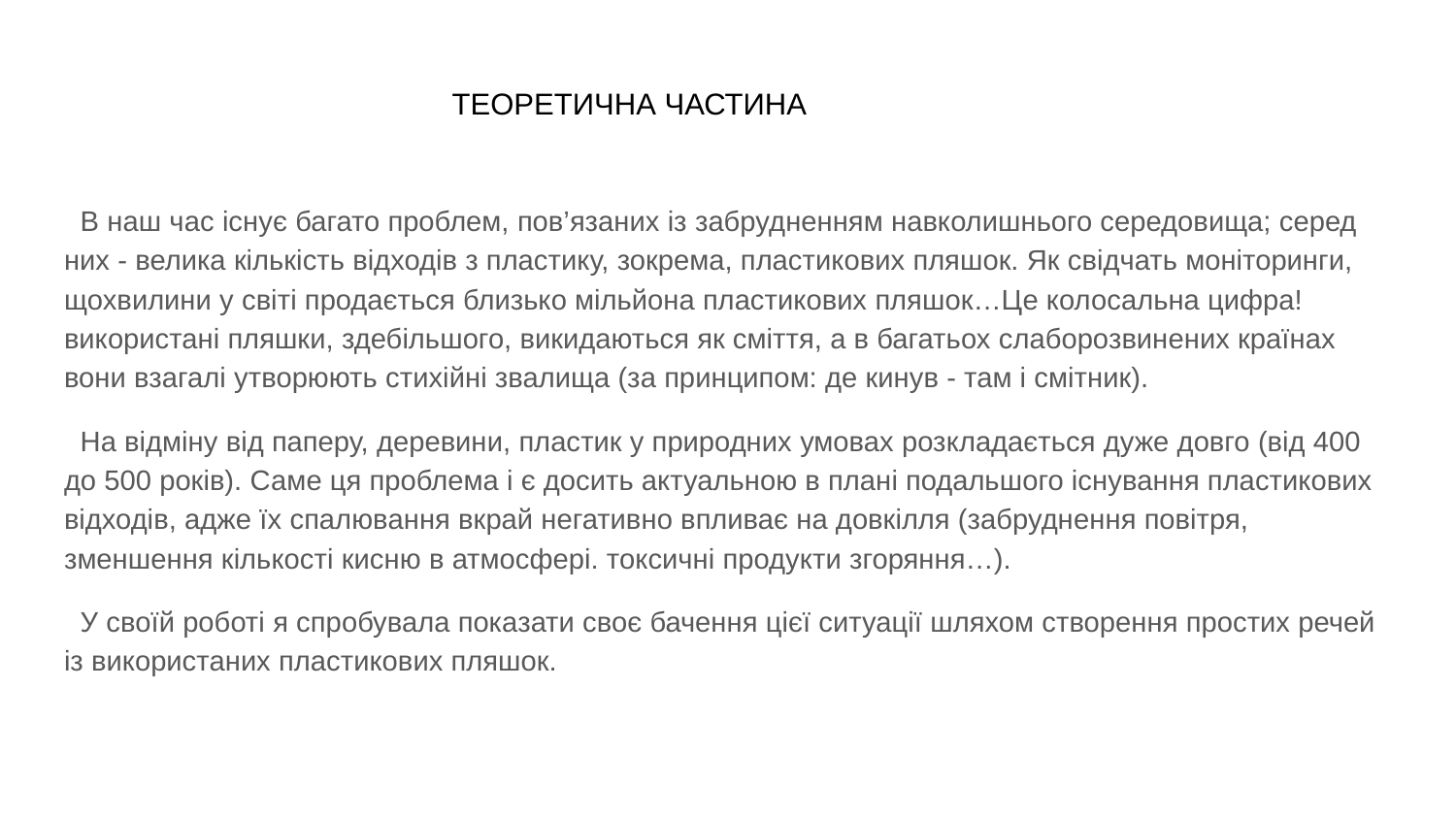

# ТЕОРЕТИЧНА ЧАСТИНА
  В наш час існує багато проблем, пов’язаних із забрудненням навколишнього середовища; серед них - велика кількість відходів з пластику, зокрема, пластикових пляшок. Як свідчать моніторинги, щохвилини у світі продається близько мільйона пластикових пляшок…Це колосальна цифра! використані пляшки, здебільшого, викидаються як сміття, а в багатьох слаборозвинених країнах вони взагалі утворюють стихійні звалища (за принципом: де кинув - там і смітник).
  На відміну від паперу, деревини, пластик у природних умовах розкладається дуже довго (від 400 до 500 років). Саме ця проблема і є досить актуальною в плані подальшого існування пластикових відходів, адже їх спалювання вкрай негативно впливає на довкілля (забруднення повітря, зменшення кількості кисню в атмосфері. токсичні продукти згоряння…).
  У своїй роботі я спробувала показати своє бачення цієї ситуації шляхом створення простих речей із використаних пластикових пляшок.